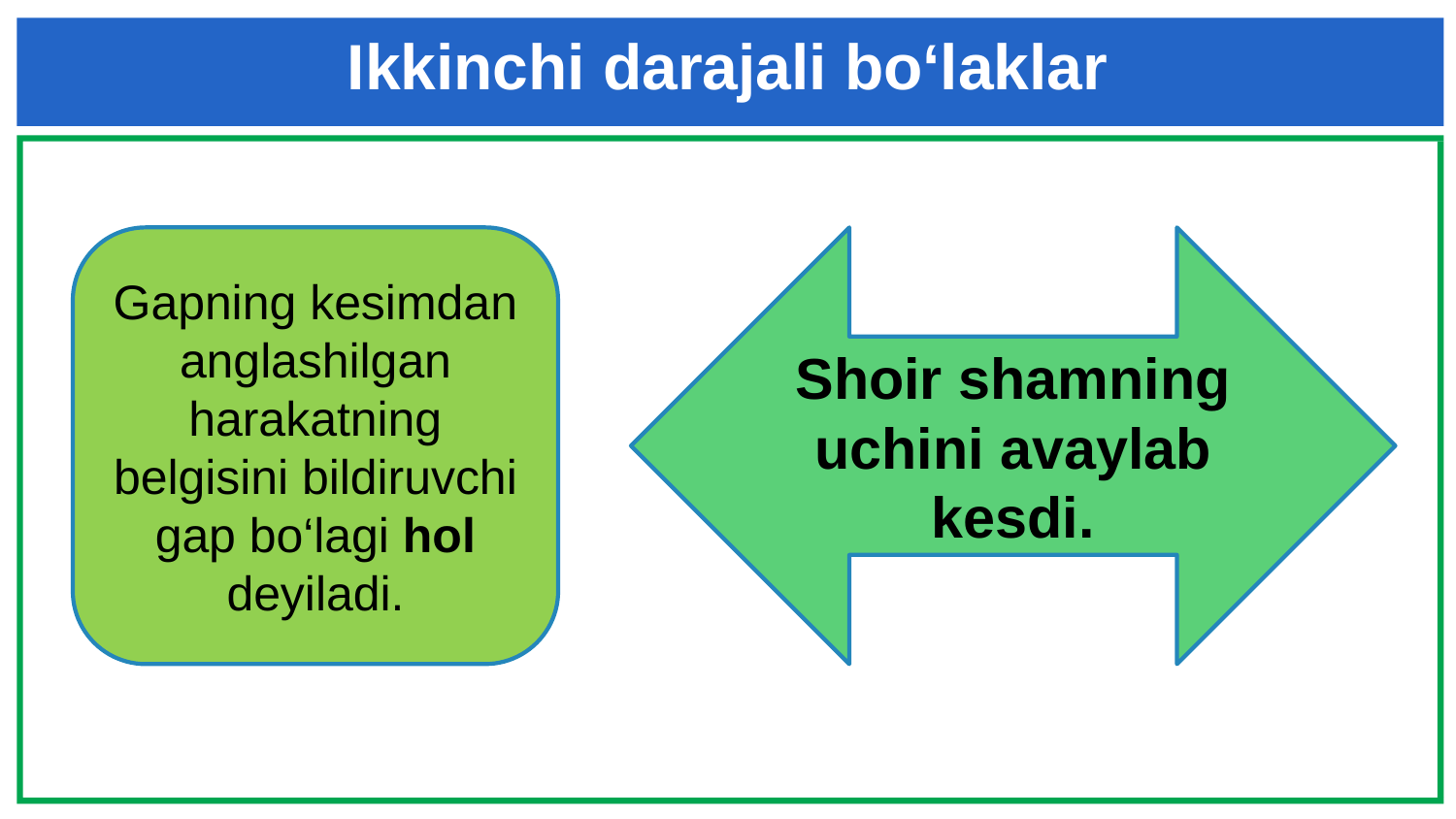

# Ikkinchi darajali bo‘laklar
Gapning kesimdan anglashilgan harakatning belgisini bildiruvchi gap bo‘lagi hol deyiladi.
Shoir shamning uchini avaylab kesdi.